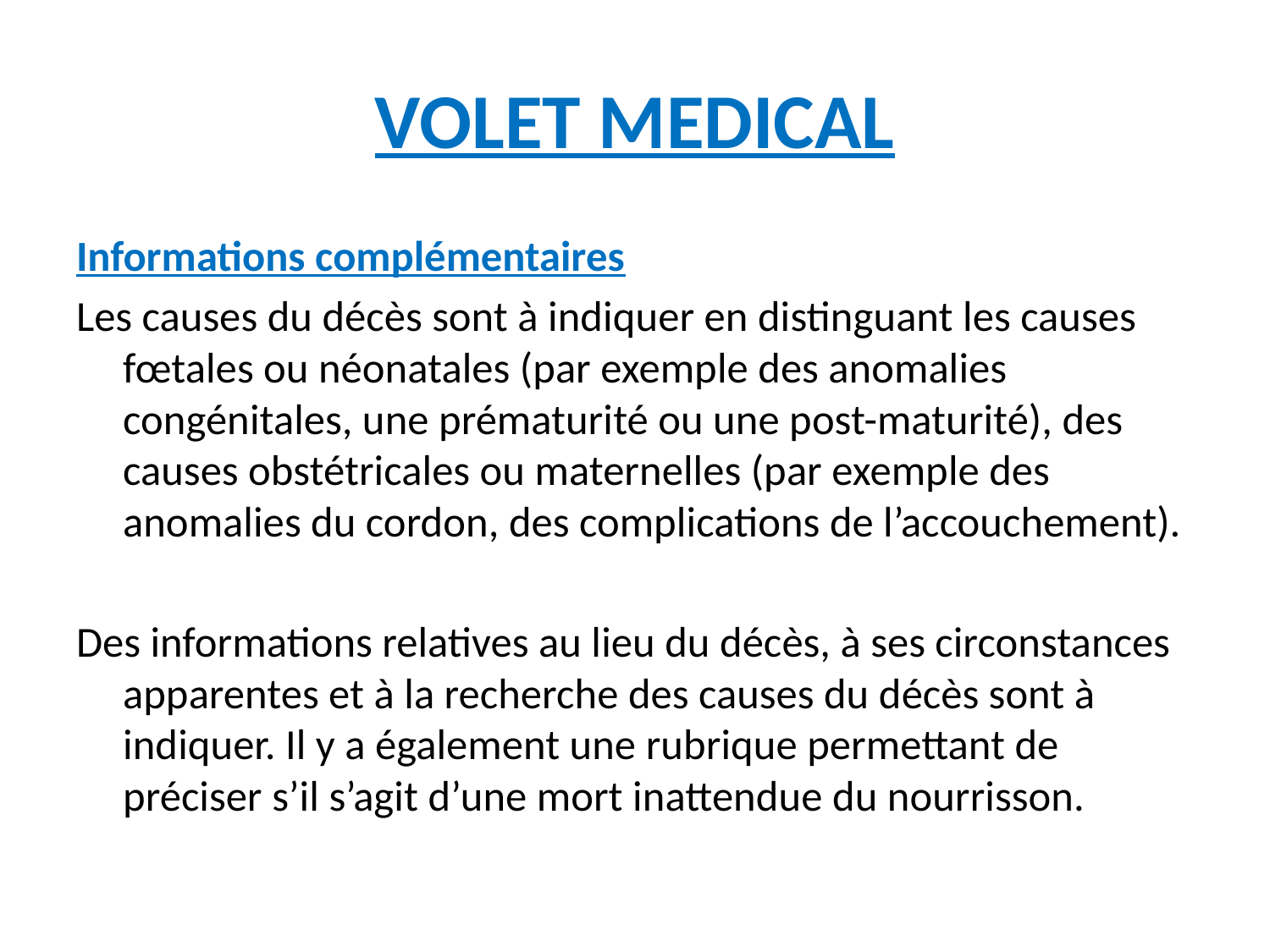

# VOLET MEDICAL
Informations complémentaires
Les causes du décès sont à indiquer en distinguant les causes fœtales ou néonatales (par exemple des anomalies congénitales, une prématurité ou une post-maturité), des causes obstétricales ou maternelles (par exemple des anomalies du cordon, des complications de l’accouchement).

Des informations relatives au lieu du décès, à ses circonstances apparentes et à la recherche des causes du décès sont à indiquer. Il y a également une rubrique permettant de préciser s’il s’agit d’une mort inattendue du nourrisson.